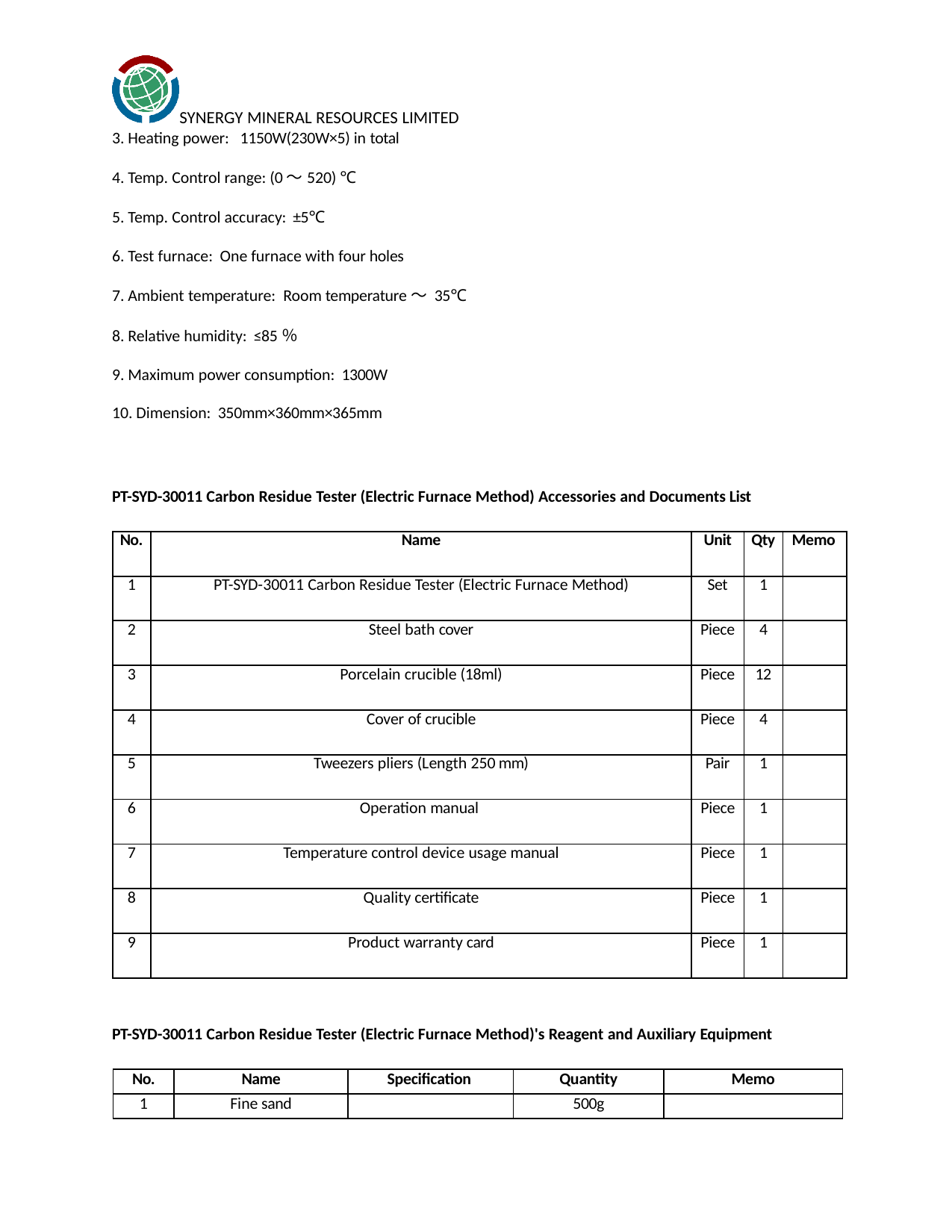

SYNERGY MINERAL RESOURCES LIMITED
Heating power: 1150W(230W×5) in total
Temp. Control range: (0～520) ℃
Temp. Control accuracy: ±5℃
Test furnace: One furnace with four holes
Ambient temperature: Room temperature～ 35℃
Relative humidity: ≤85％
Maximum power consumption: 1300W
Dimension: 350mm×360mm×365mm
PT-SYD-30011 Carbon Residue Tester (Electric Furnace Method) Accessories and Documents List
| No. | Name | Unit | Qty | Memo |
| --- | --- | --- | --- | --- |
| 1 | PT-SYD-30011 Carbon Residue Tester (Electric Furnace Method) | Set | 1 |  |
| 2 | Steel bath cover | Piece | 4 |  |
| 3 | Porcelain crucible (18ml) | Piece | 12 |  |
| 4 | Cover of crucible | Piece | 4 |  |
| 5 | Tweezers pliers (Length 250 mm) | Pair | 1 |  |
| 6 | Operation manual | Piece | 1 |  |
| 7 | Temperature control device usage manual | Piece | 1 |  |
| 8 | Quality certificate | Piece | 1 |  |
| 9 | Product warranty card | Piece | 1 |  |
PT-SYD-30011 Carbon Residue Tester (Electric Furnace Method)'s Reagent and Auxiliary Equipment
| No. | Name | Specification | Quantity | Memo |
| --- | --- | --- | --- | --- |
| 1 | Fine sand |  | 500g |  |